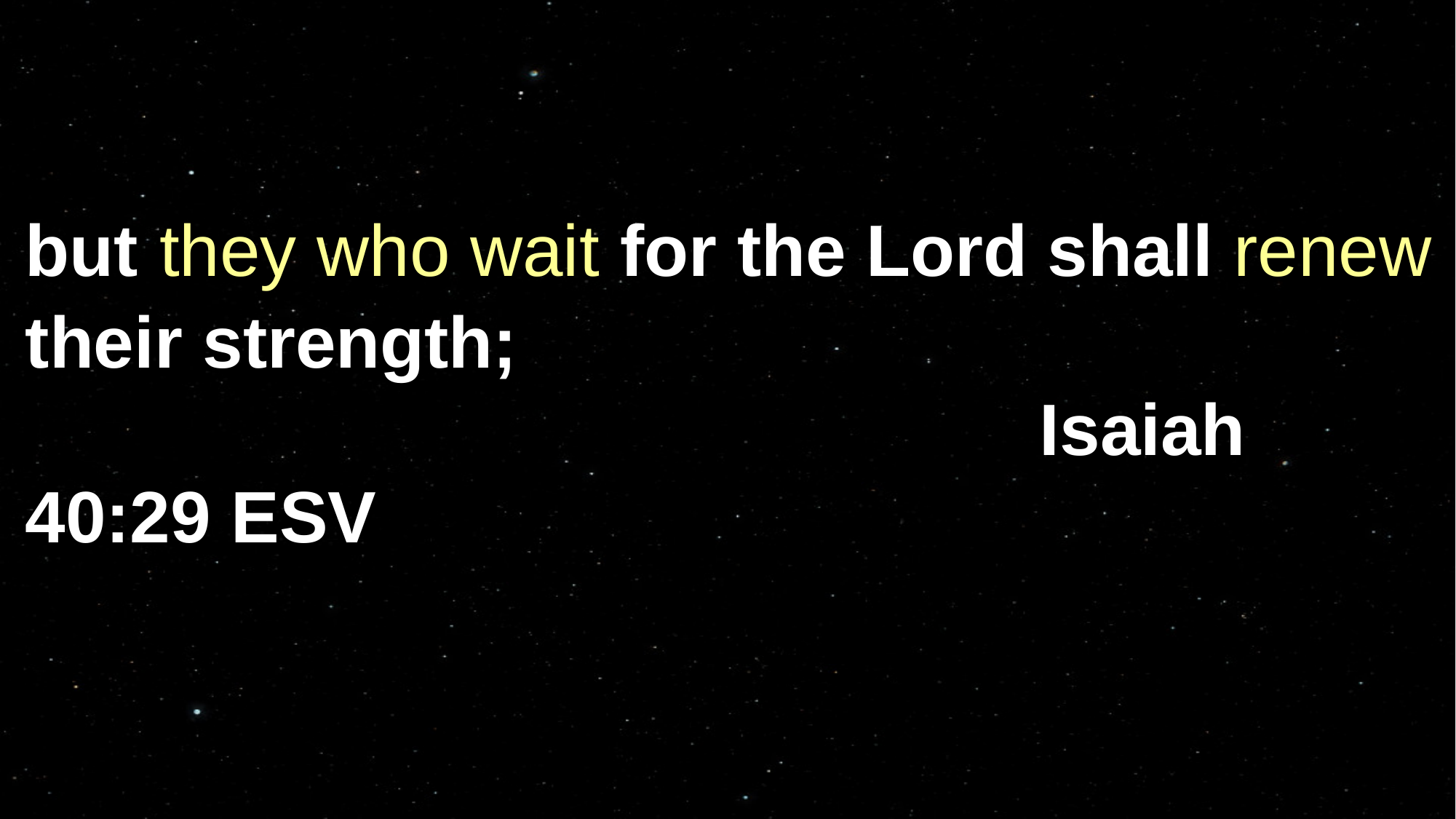

but they who wait for the Lord shall renew their strength;			  														       Isaiah 40:29 ESV